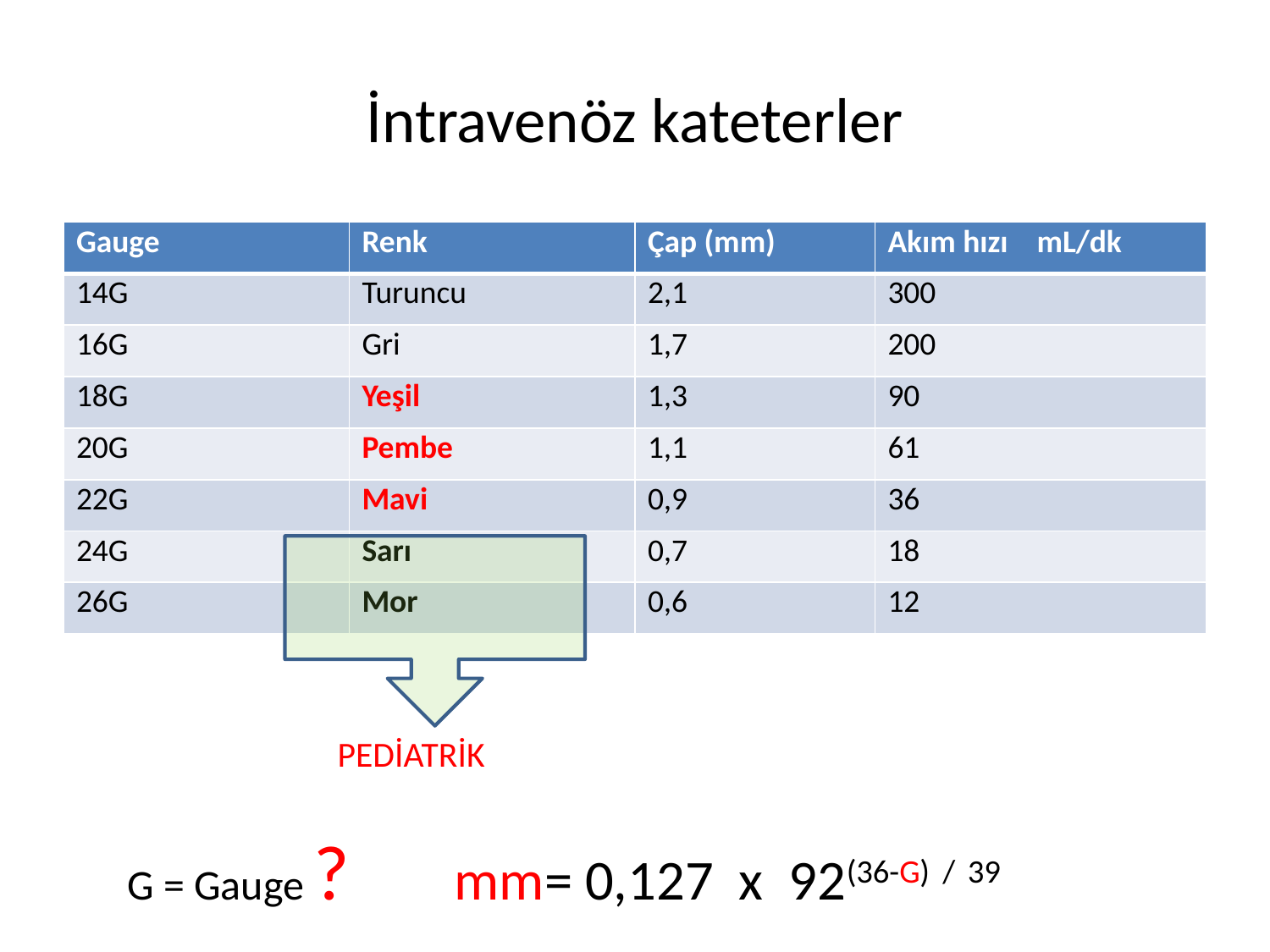

# İntravenöz kateterler
| Gauge | Renk | Çap (mm) | Akım hızı mL/dk |
| --- | --- | --- | --- |
| 14G | Turuncu | 2,1 | 300 |
| 16G | Gri | 1,7 | 200 |
| 18G | Yeşil | 1,3 | 90 |
| 20G | Pembe | 1,1 | 61 |
| 22G | Mavi | 0,9 | 36 |
| 24G | Sarı | 0,7 | 18 |
| 26G | Mor | 0,6 | 12 |

PEDİATRİK
G = Gauge ?           mm= 0,127  x  92(36-G) / 39